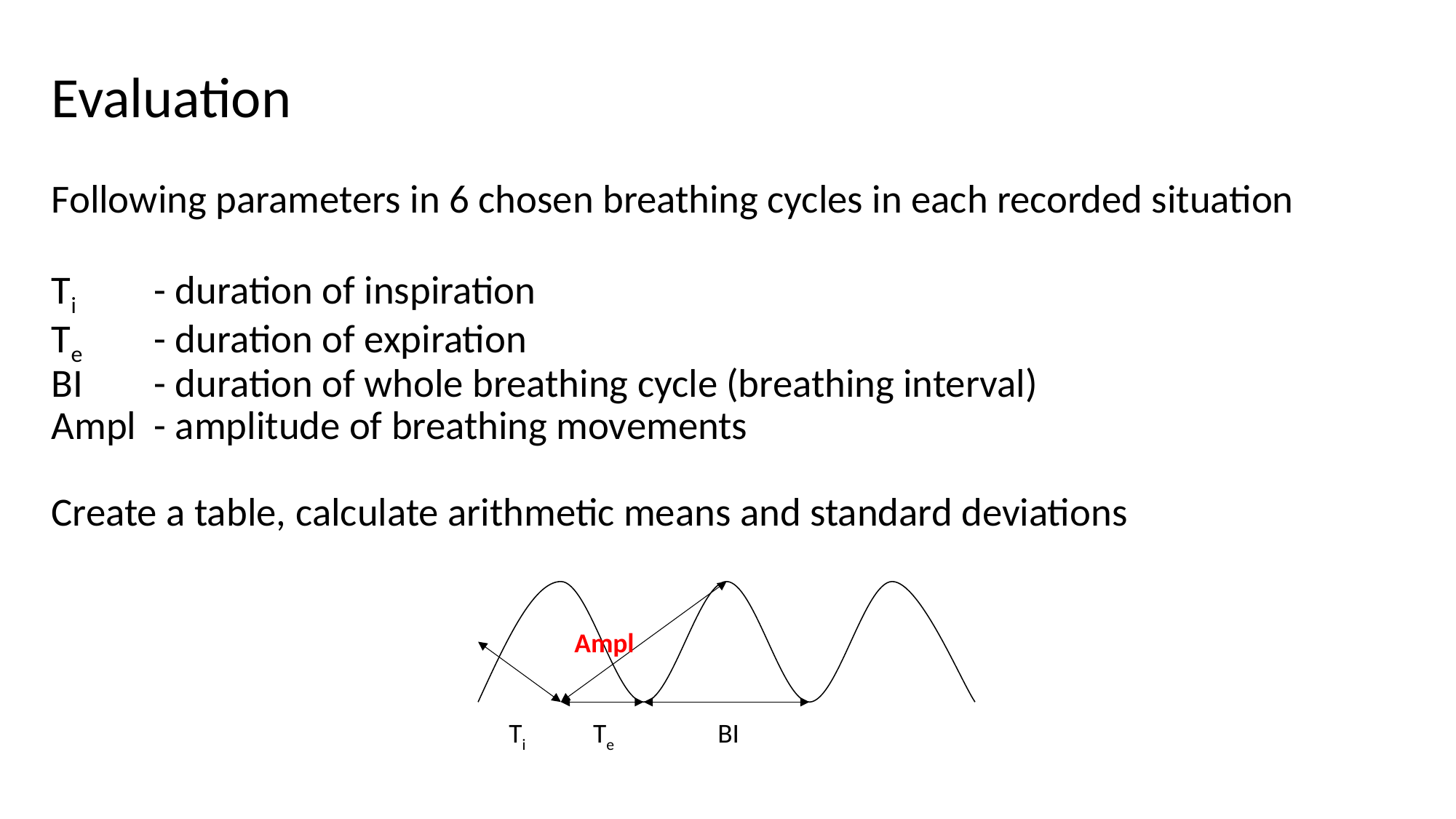

# Evaluation Following parameters in 6 chosen breathing cycles in each recorded situation Ti 	- duration of inspiration Te  	- duration of expiration BI 	- duration of whole breathing cycle (breathing interval) Ampl	- amplitude of breathing movements Create a table, calculate arithmetic means and standard deviations

Ampl
Ti
Te
BI